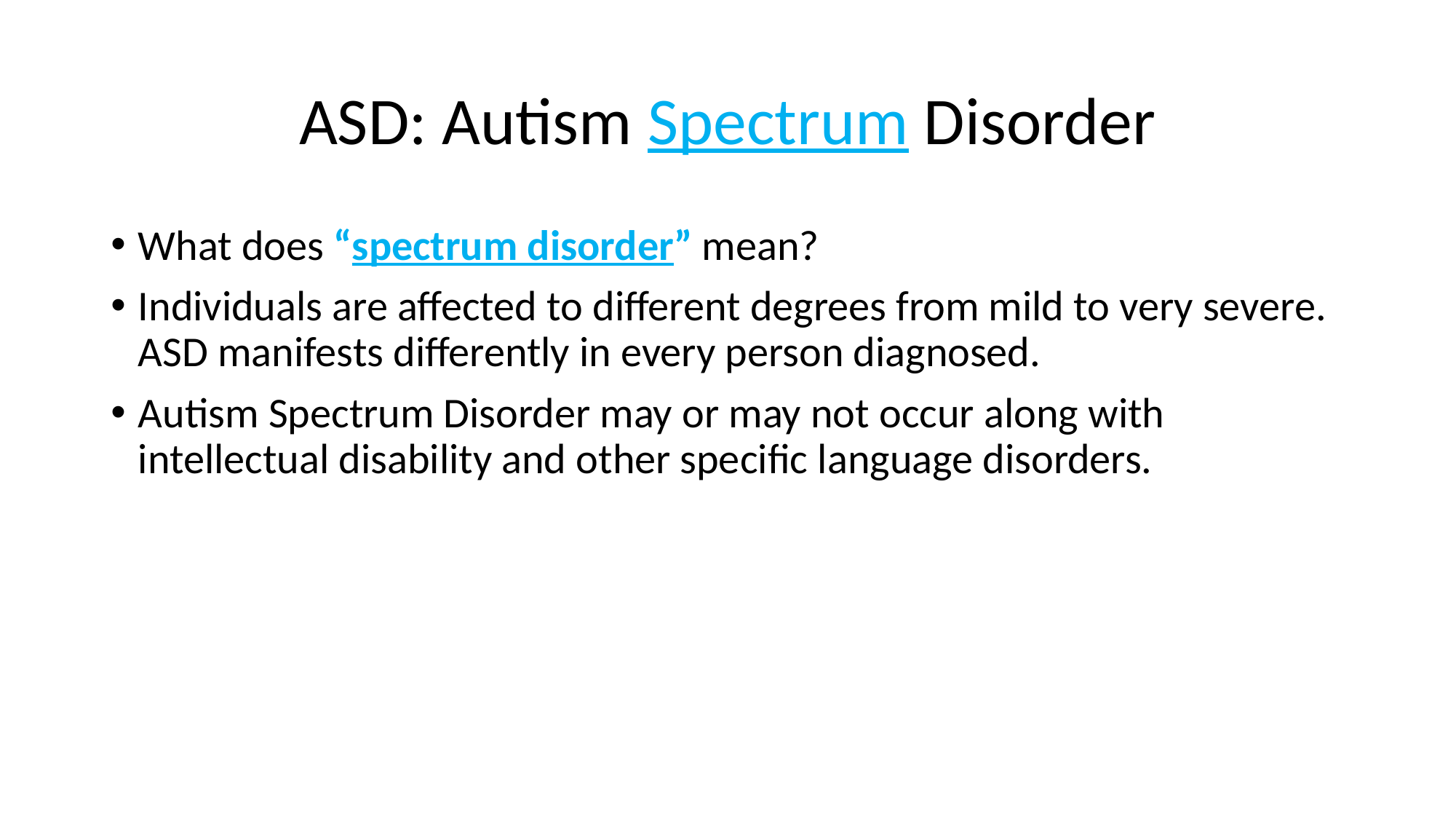

# ASD: Autism Spectrum Disorder
What does “spectrum disorder” mean?
Individuals are affected to different degrees from mild to very severe.  ASD manifests differently in every person diagnosed.
Autism Spectrum Disorder may or may not occur along with intellectual disability and other specific language disorders.